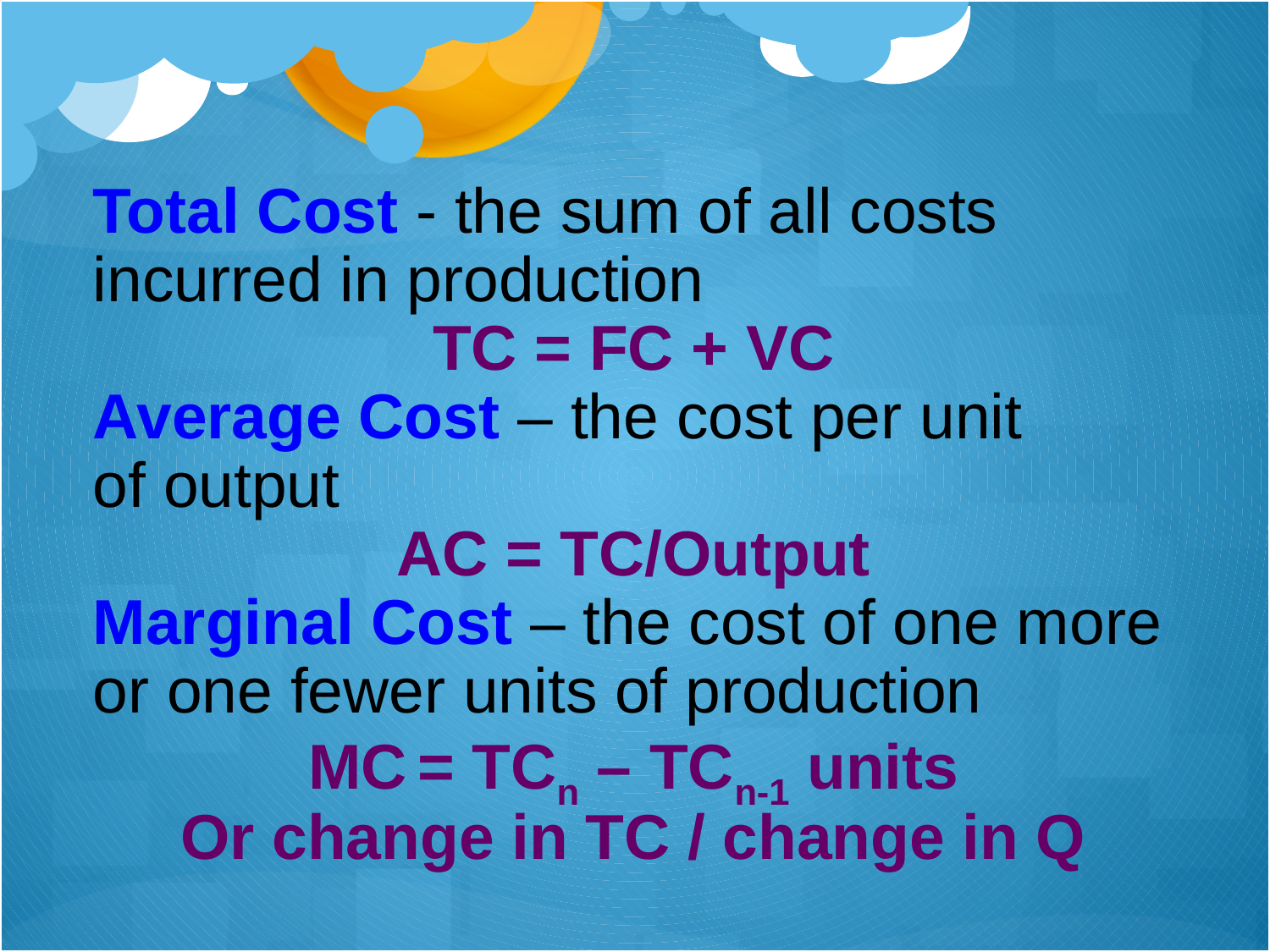

Total Cost - the sum of all costs incurred in production
TC = FC + VC
Average Cost – the cost per unit
of output
AC = TC/Output
Marginal Cost – the cost of one more or one fewer units of production
MC = TCn – TCn-1 units
Or change in TC / change in Q